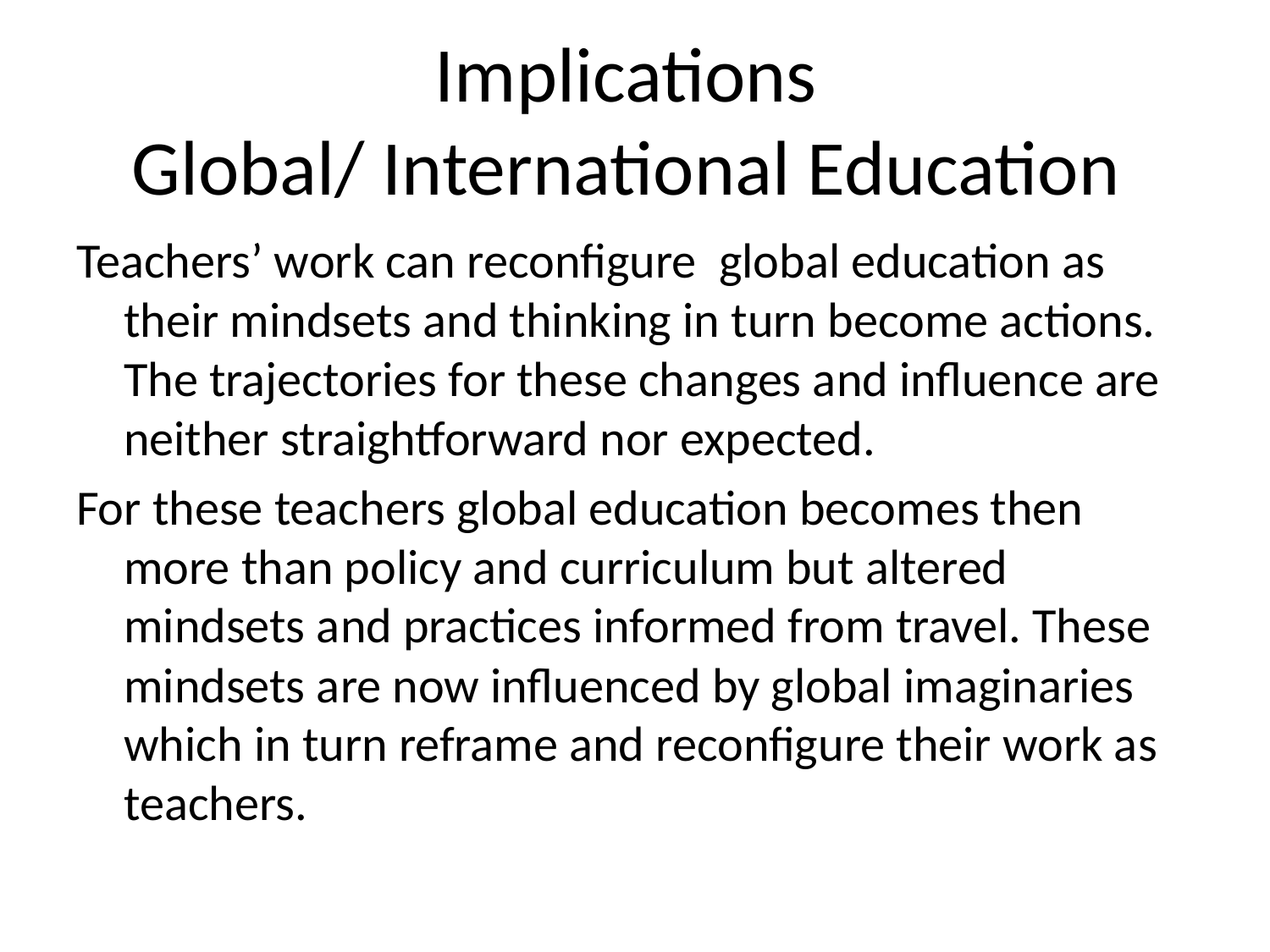

# Implications Global/ International Education
Teachers’ work can reconfigure  global education as their mindsets and thinking in turn become actions. The trajectories for these changes and influence are neither straightforward nor expected.
For these teachers global education becomes then more than policy and curriculum but altered mindsets and practices informed from travel. These mindsets are now influenced by global imaginaries which in turn reframe and reconfigure their work as teachers.